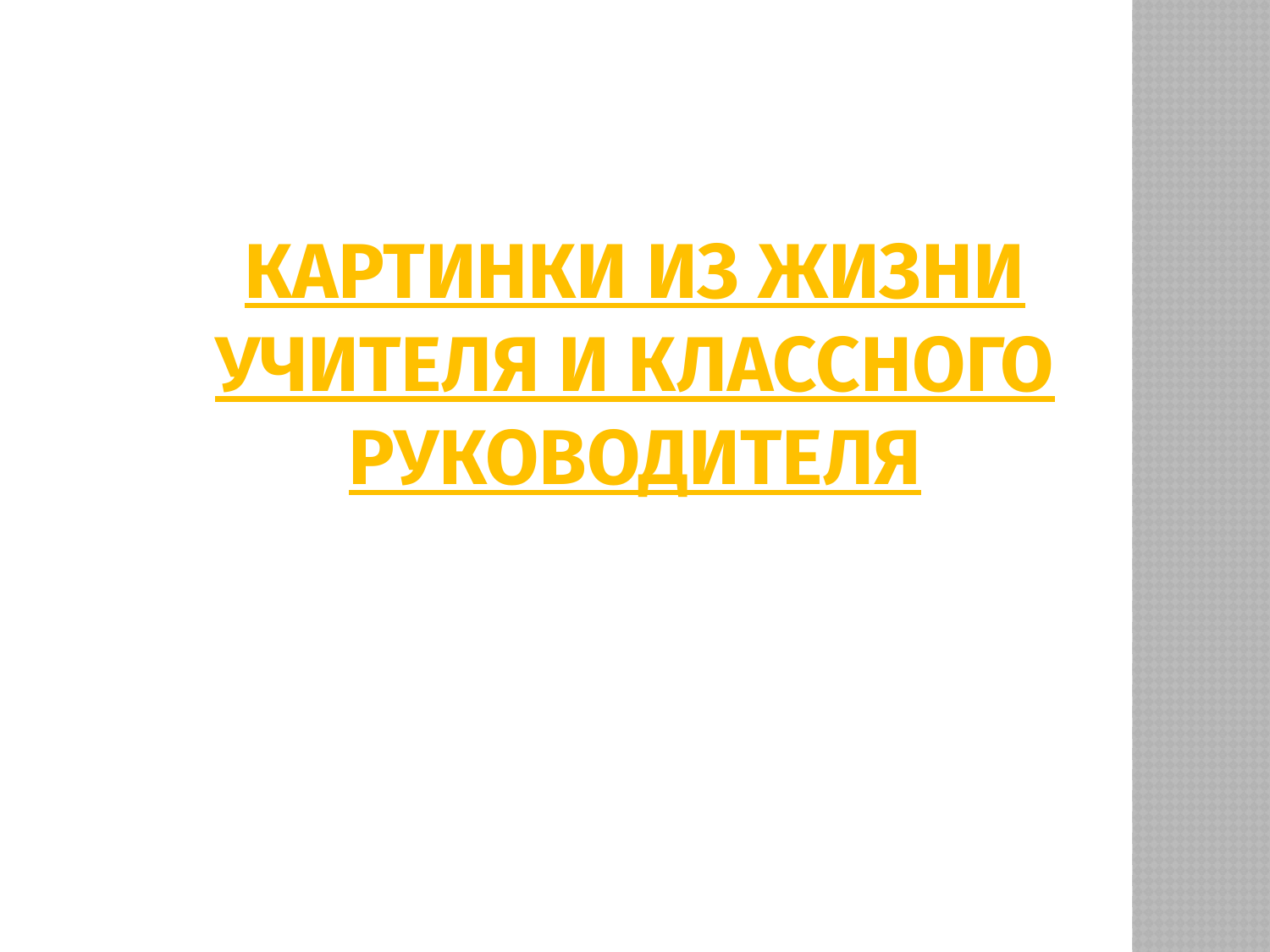

# Картинки из жизни учителя и классного руководителя